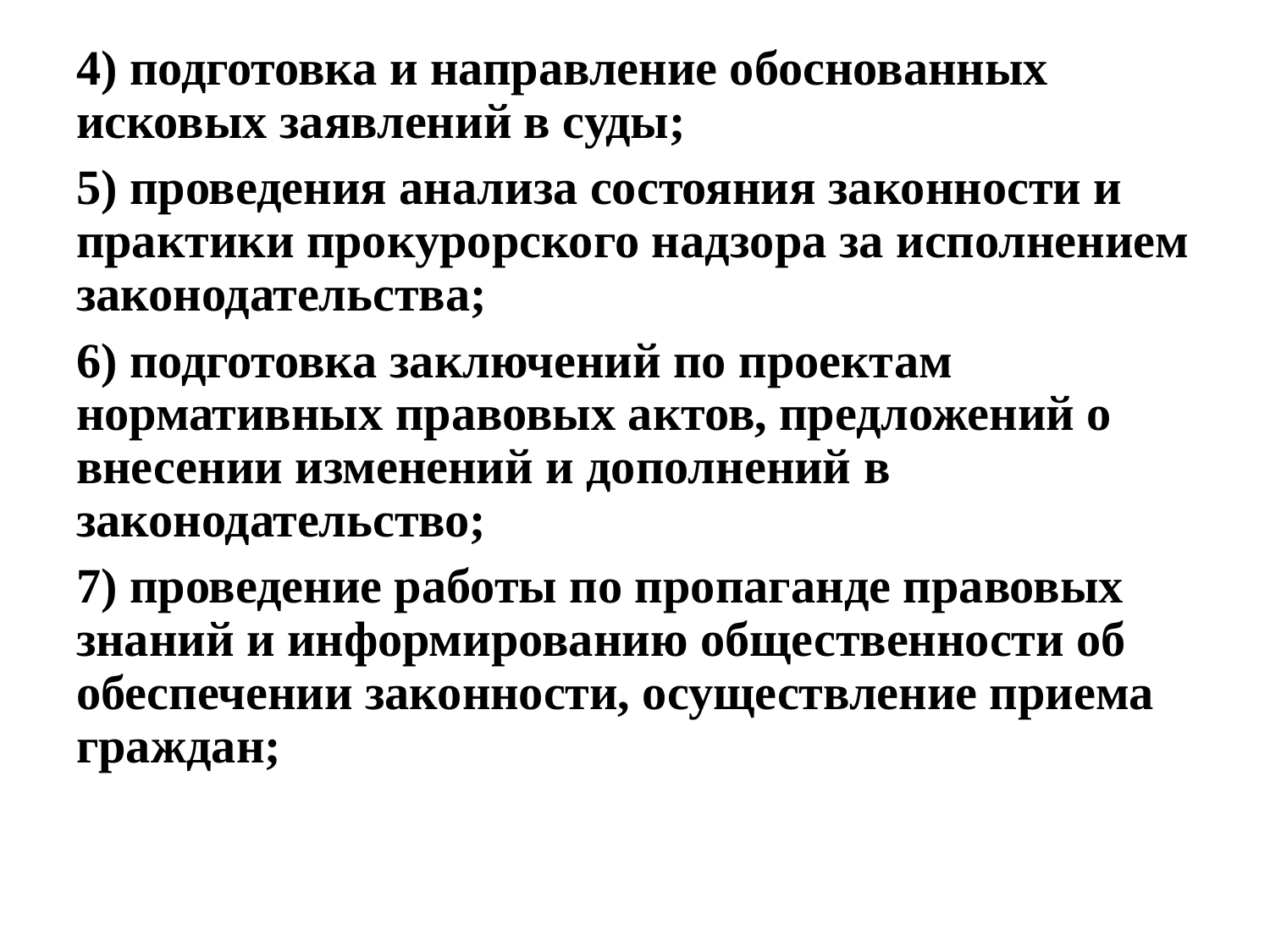

4) подготовка и направление обоснованных исковых заявлений в суды;
5) проведения анализа состояния законности и практики прокурорского надзора за исполнением законодательства;
6) подготовка заключений по проектам нормативных правовых актов, предложений о внесении изменений и дополнений в законодательство;
7) проведение работы по пропаганде правовых знаний и информированию общественности об обеспечении законности, осуществление приема граждан;